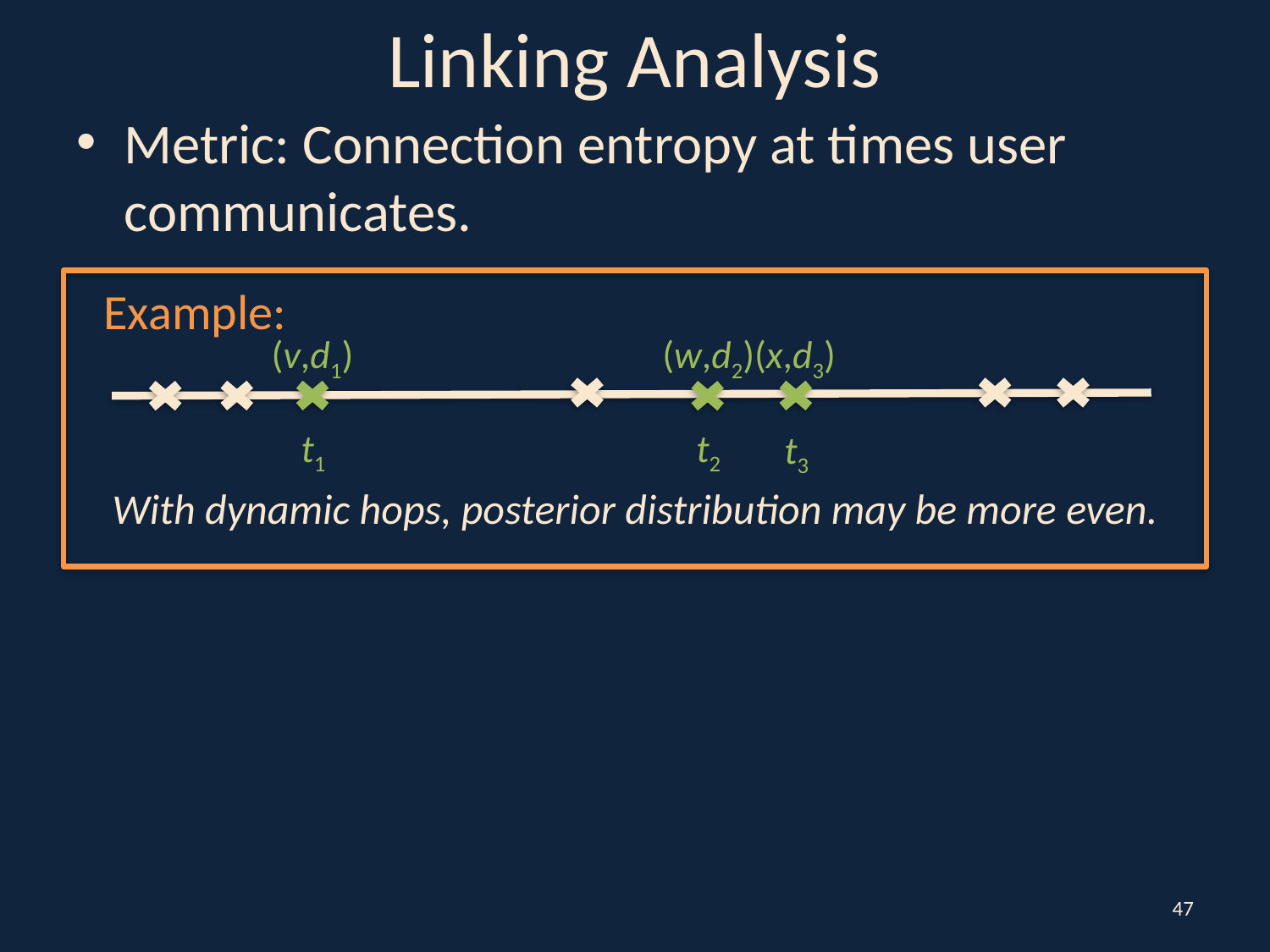

# Linking Analysis
Metric: Connection entropy at times user communicates.

Example:
(v,d1)
(w,d2)
(x,d3)

t1
t2
t3
With dynamic hops, posterior distribution may be more even.
47